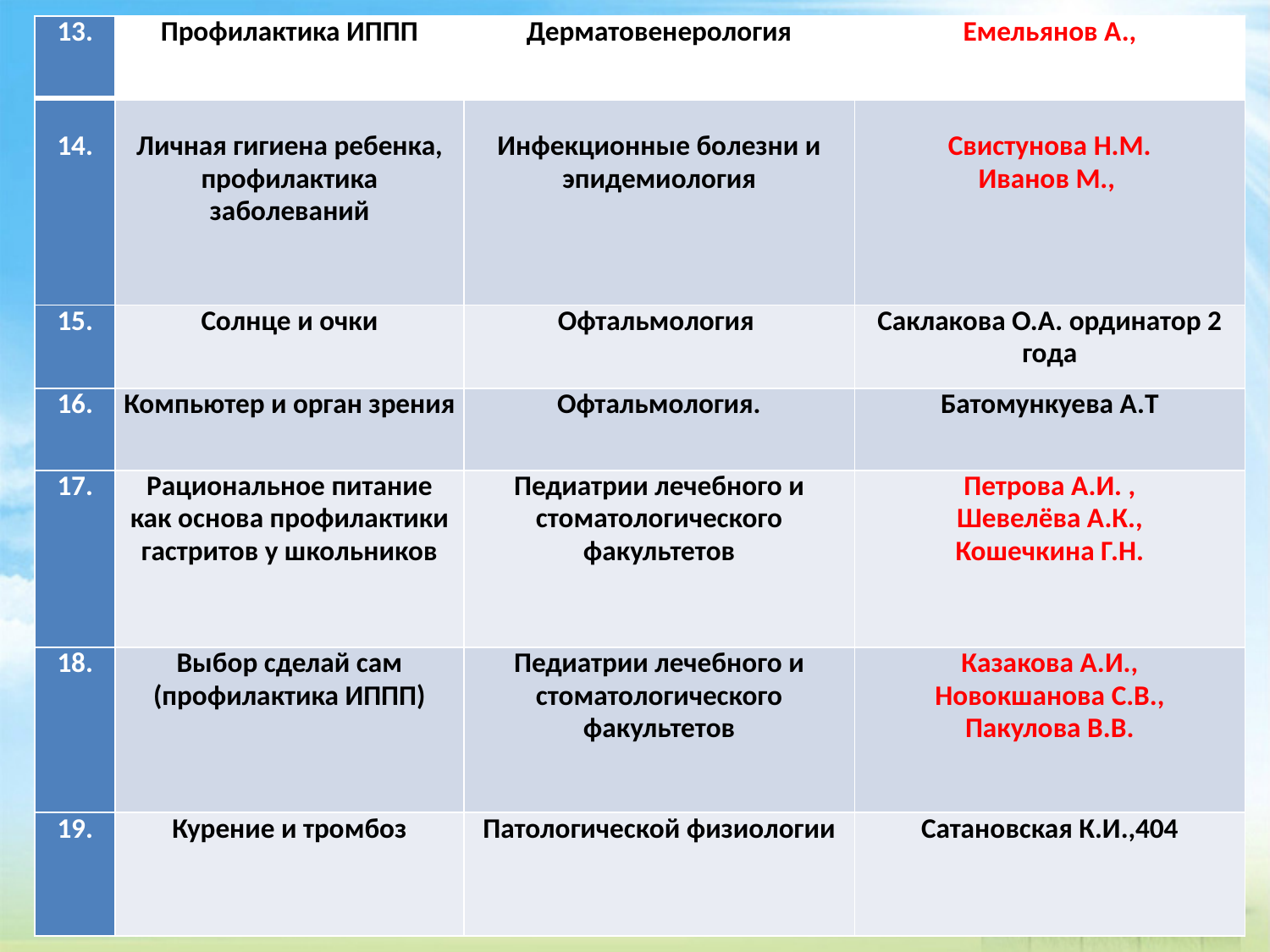

| 13. | Профилактика ИППП | Дерматовенерология | Емельянов А., |
| --- | --- | --- | --- |
| 14. | Личная гигиена ребенка, профилактика заболеваний | Инфекционные болезни и эпидемиология | Свистунова Н.М. Иванов М., |
| 15. | Солнце и очки | Офтальмология | Саклакова О.А. ординатор 2 года |
| 16. | Компьютер и орган зрения | Офтальмология. | Батомункуева А.Т |
| 17. | Рациональное питание как основа профилактики гастритов у школьников | Педиатрии лечебного и стоматологического факультетов | Петрова А.И. , Шевелёва А.К., Кошечкина Г.Н. |
| 18. | Выбор сделай сам (профилактика ИППП) | Педиатрии лечебного и стоматологического факультетов | Казакова А.И., Новокшанова С.В., Пакулова В.В. |
| 19. | Курение и тромбоз | Патологической физиологии | Сатановская К.И.,404 |